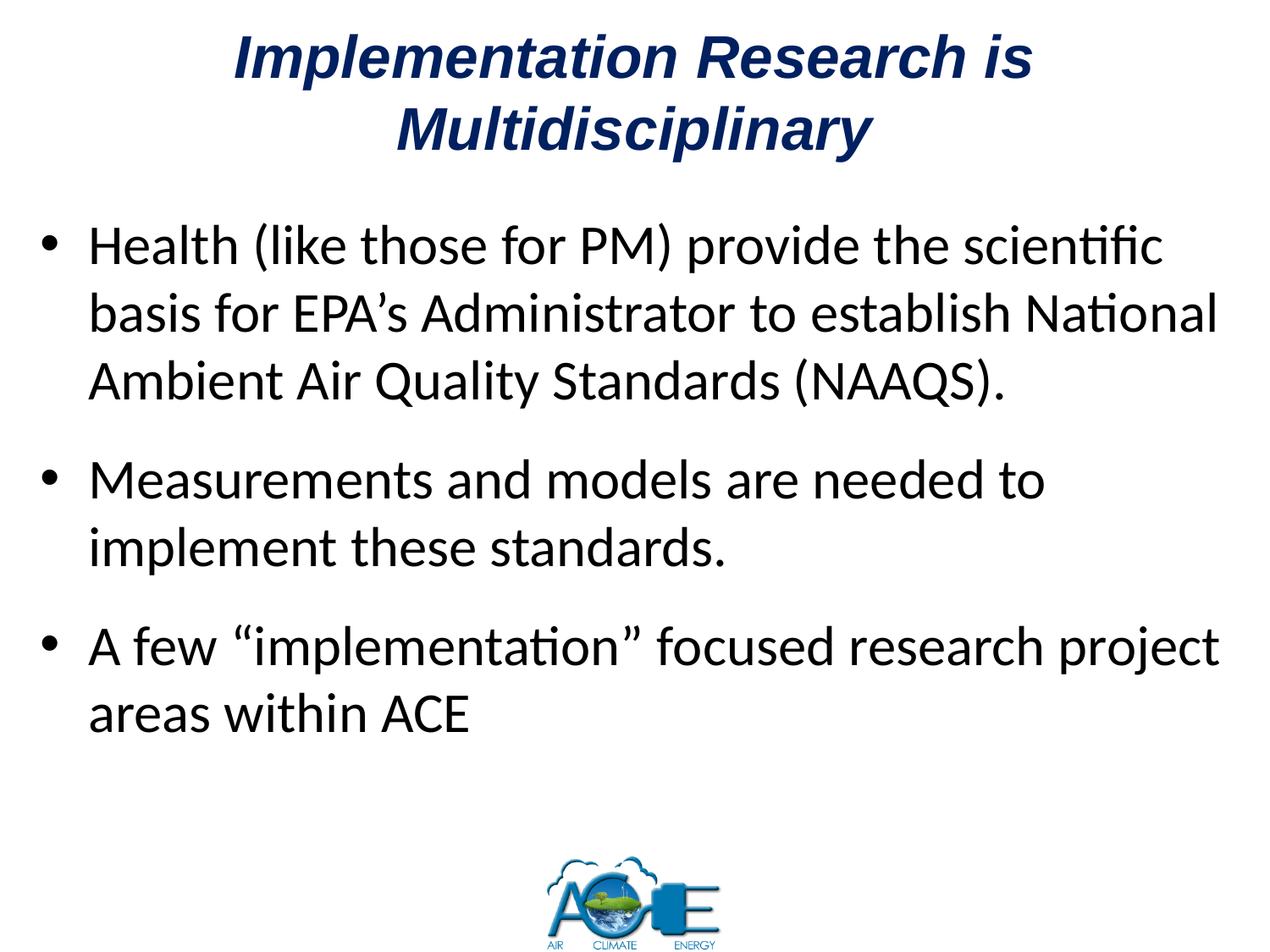

# Implementation Research is Multidisciplinary
Health (like those for PM) provide the scientific basis for EPA’s Administrator to establish National Ambient Air Quality Standards (NAAQS).

Measurements and models are needed to implement these standards.

A few “implementation” focused research project areas within ACE